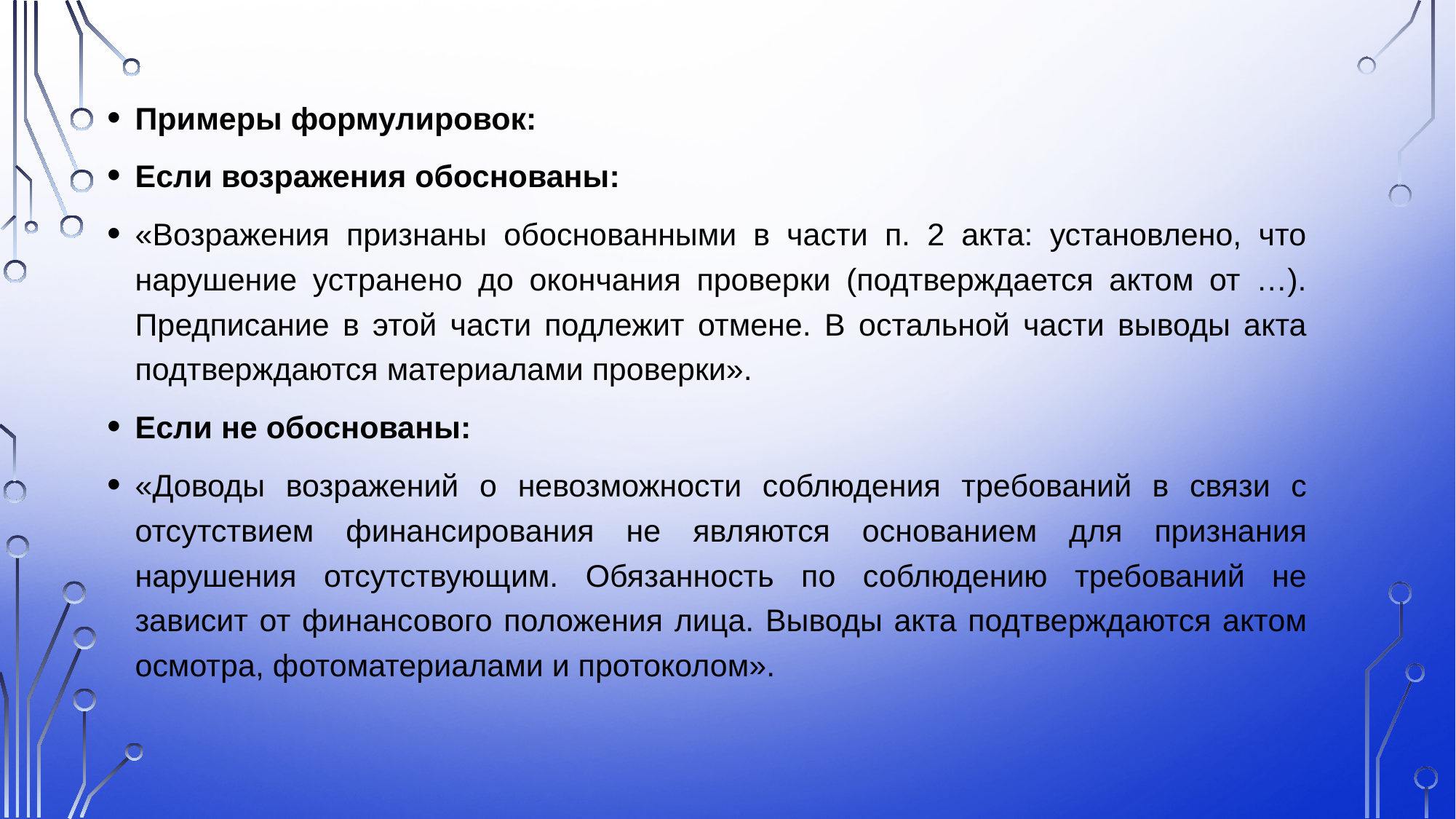

Примеры формулировок:
Если возражения обоснованы:
«Возражения признаны обоснованными в части п. 2 акта: установлено, что нарушение устранено до окончания проверки (подтверждается актом от …). Предписание в этой части подлежит отмене. В остальной части выводы акта подтверждаются материалами проверки».
Если не обоснованы:
«Доводы возражений о невозможности соблюдения требований в связи с отсутствием финансирования не являются основанием для признания нарушения отсутствующим. Обязанность по соблюдению требований не зависит от финансового положения лица. Выводы акта подтверждаются актом осмотра, фотоматериалами и протоколом».